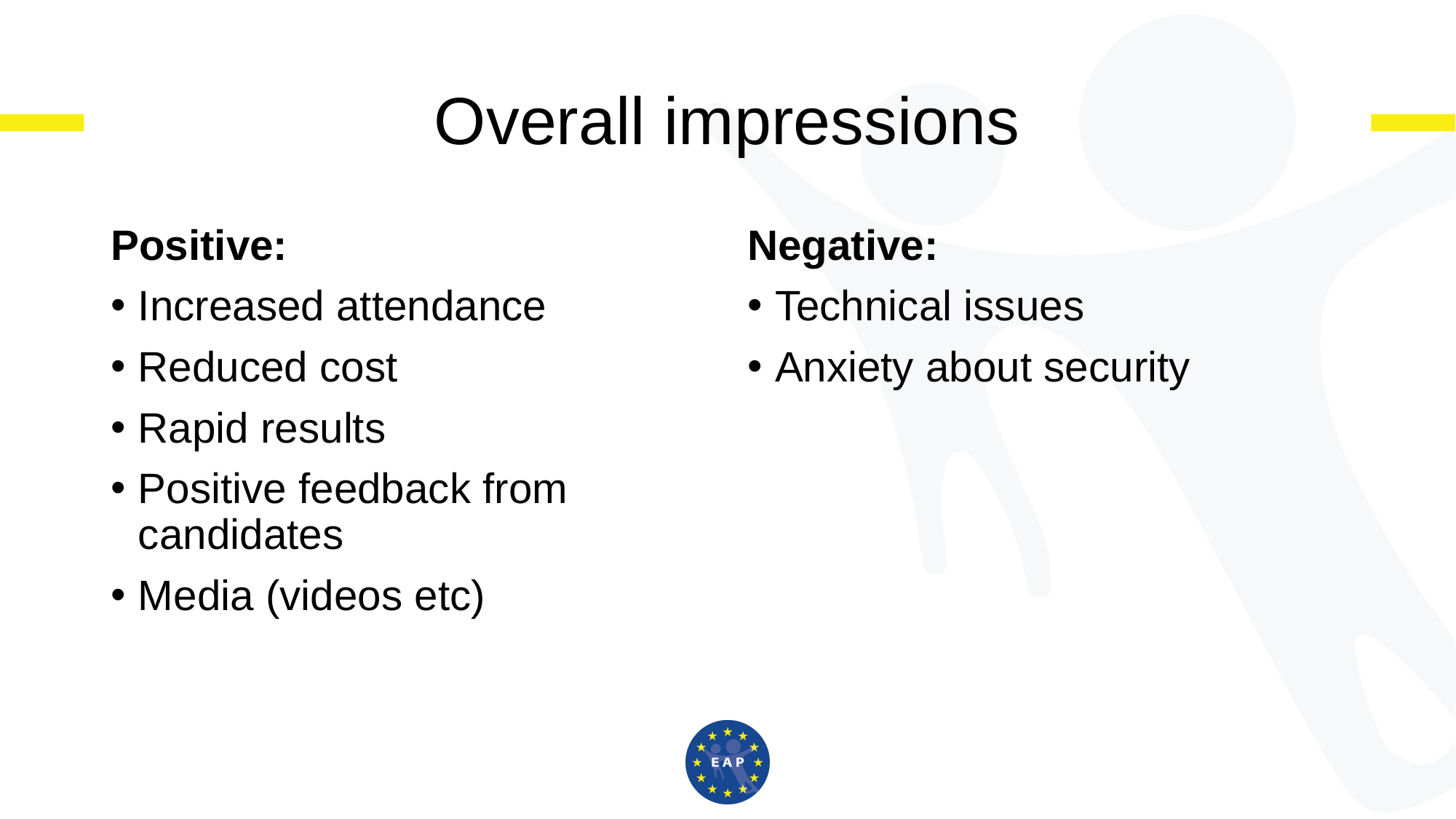

# Overall impressions
Positive:
Increased attendance
Reduced cost
Rapid results
Positive feedback from candidates
Media (videos etc)

Negative:
Technical issues
Anxiety about security